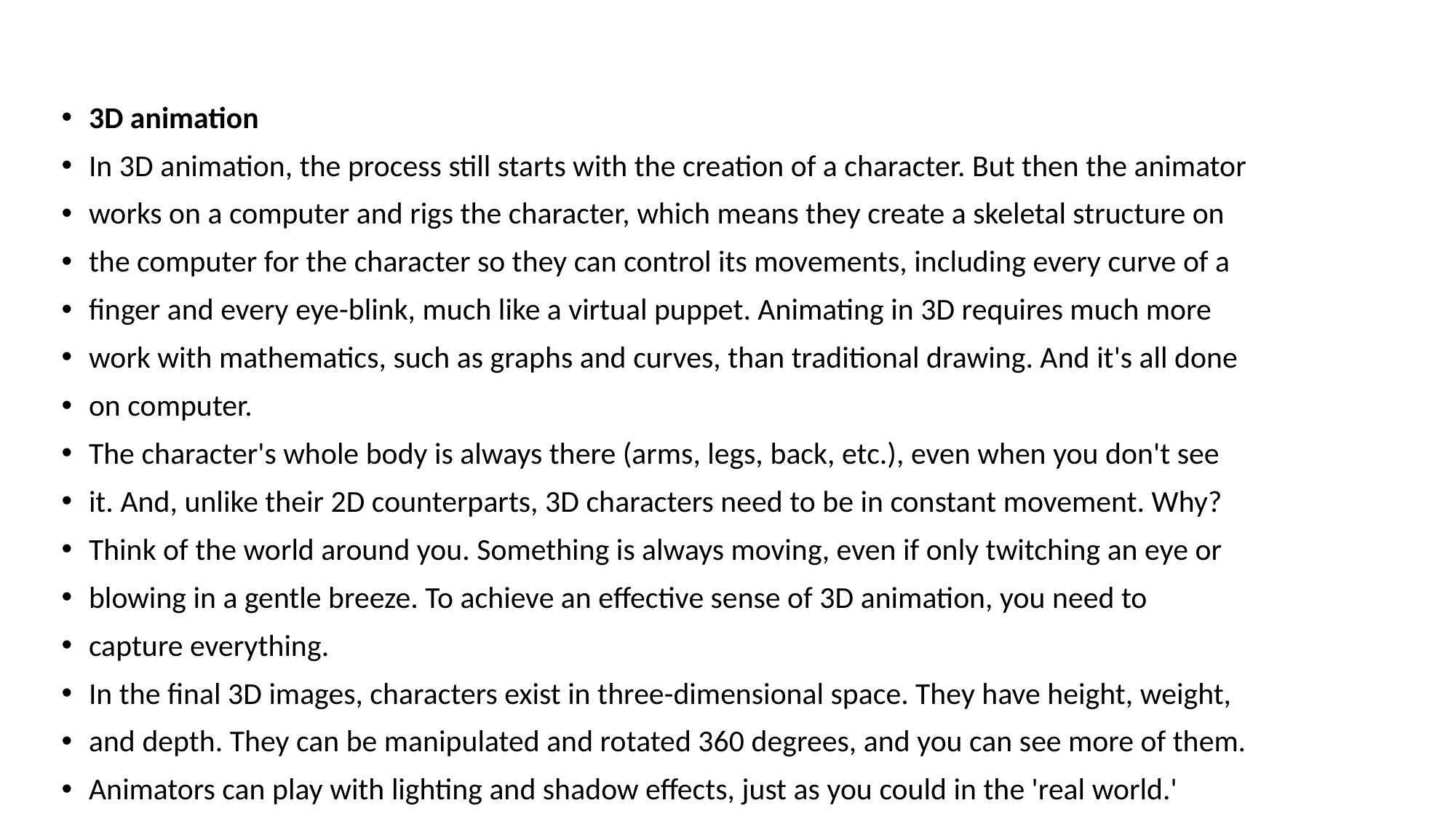

#
3D animation
In 3D animation, the process still starts with the creation of a character. But then the animator
works on a computer and rigs the character, which means they create a skeletal structure on
the computer for the character so they can control its movements, including every curve of a
finger and every eye-blink, much like a virtual puppet. Animating in 3D requires much more
work with mathematics, such as graphs and curves, than traditional drawing. And it's all done
on computer.
The character's whole body is always there (arms, legs, back, etc.), even when you don't see
it. And, unlike their 2D counterparts, 3D characters need to be in constant movement. Why?
Think of the world around you. Something is always moving, even if only twitching an eye or
blowing in a gentle breeze. To achieve an effective sense of 3D animation, you need to
capture everything.
In the final 3D images, characters exist in three-dimensional space. They have height, weight,
and depth. They can be manipulated and rotated 360 degrees, and you can see more of them.
Animators can play with lighting and shadow effects, just as you could in the 'real world.'